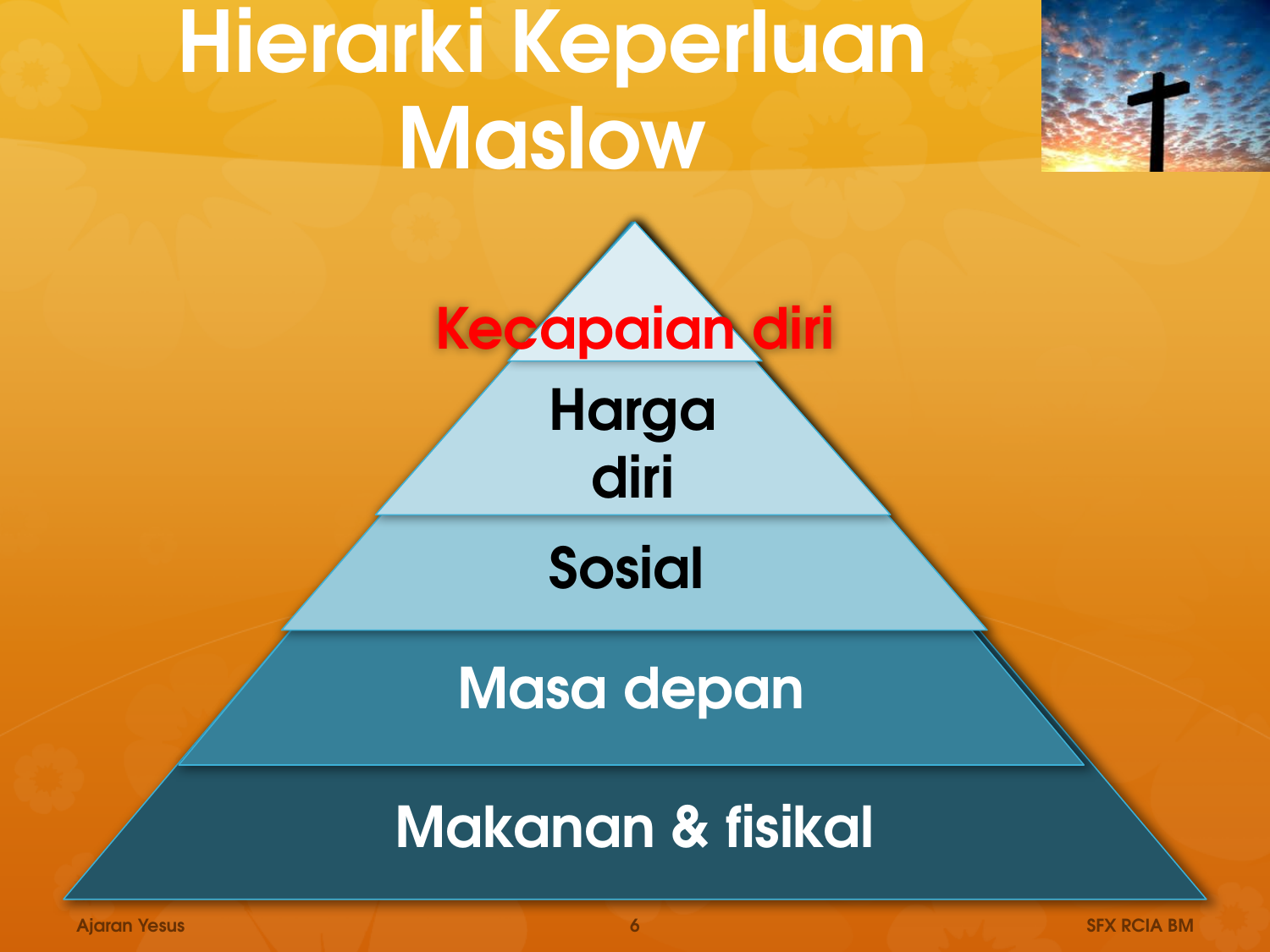

# Hierarki Keperluan Maslow

Makanan & fisikal

Masa depan

Sosial
Harga diri
Kecapaian diri
Ajaran Yesus
6
SFX RCIA BM